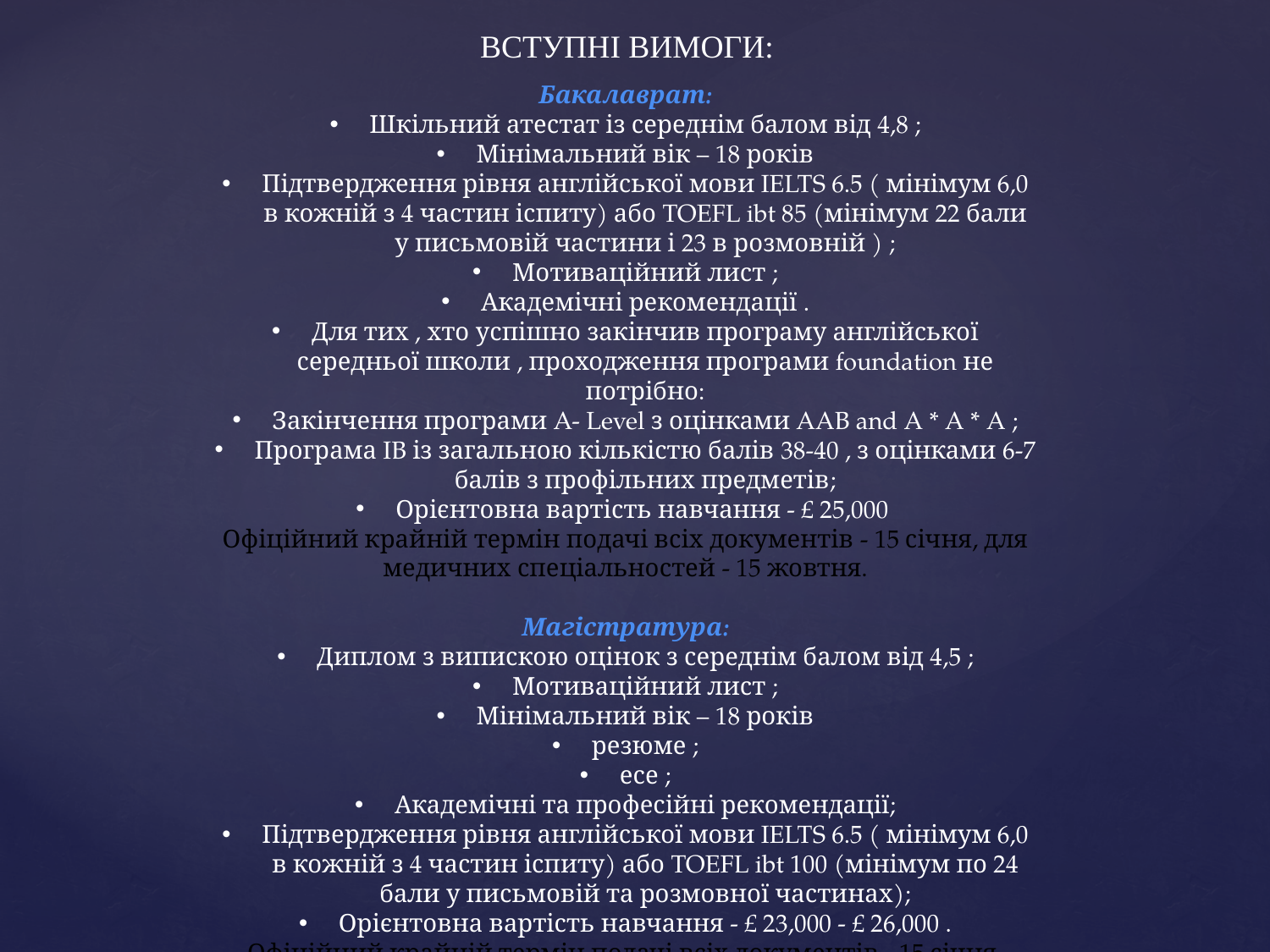

ВСТУПНІ ВИМОГИ:

Бакалаврат:
Шкільний атестат із середнім балом від 4,8 ;
Мінімальний вік – 18 років
Підтвердження рівня англійської мови IELTS 6.5 ( мінімум 6,0 в кожній з 4 частин іспиту) або TOEFL ibt 85 (мінімум 22 бали у письмовій частини і 23 в розмовній ) ;
Мотиваційний лист ;
Академічні рекомендації .
Для тих , хто успішно закінчив програму англійської середньої школи , проходження програми foundation не потрібно:
Закінчення програми A- Level з оцінками AAB and A * A * A ;
Програма IB із загальною кількістю балів 38-40 , з оцінками 6-7 балів з профільних предметів;
Орієнтовна вартість навчання - £ 25,000
Офіційний крайній термін подачі всіх документів - 15 січня, для медичних спеціальностей - 15 жовтня.

Магістратура:
Диплом з випискою оцінок з середнім балом від 4,5 ;
Мотиваційний лист ;
Мінімальний вік – 18 років
резюме ;
есе ;
Академічні та професійні рекомендації;
Підтвердження рівня англійської мови IELTS 6.5 ( мінімум 6,0 в кожній з 4 частин іспиту) або TOEFL ibt 100 (мінімум по 24 бали у письмовій та розмовної частинах);
Орієнтовна вартість навчання - £ 23,000 - £ 26,000 .
Офіційний крайній термін подачі всіх документів - 15 січня.